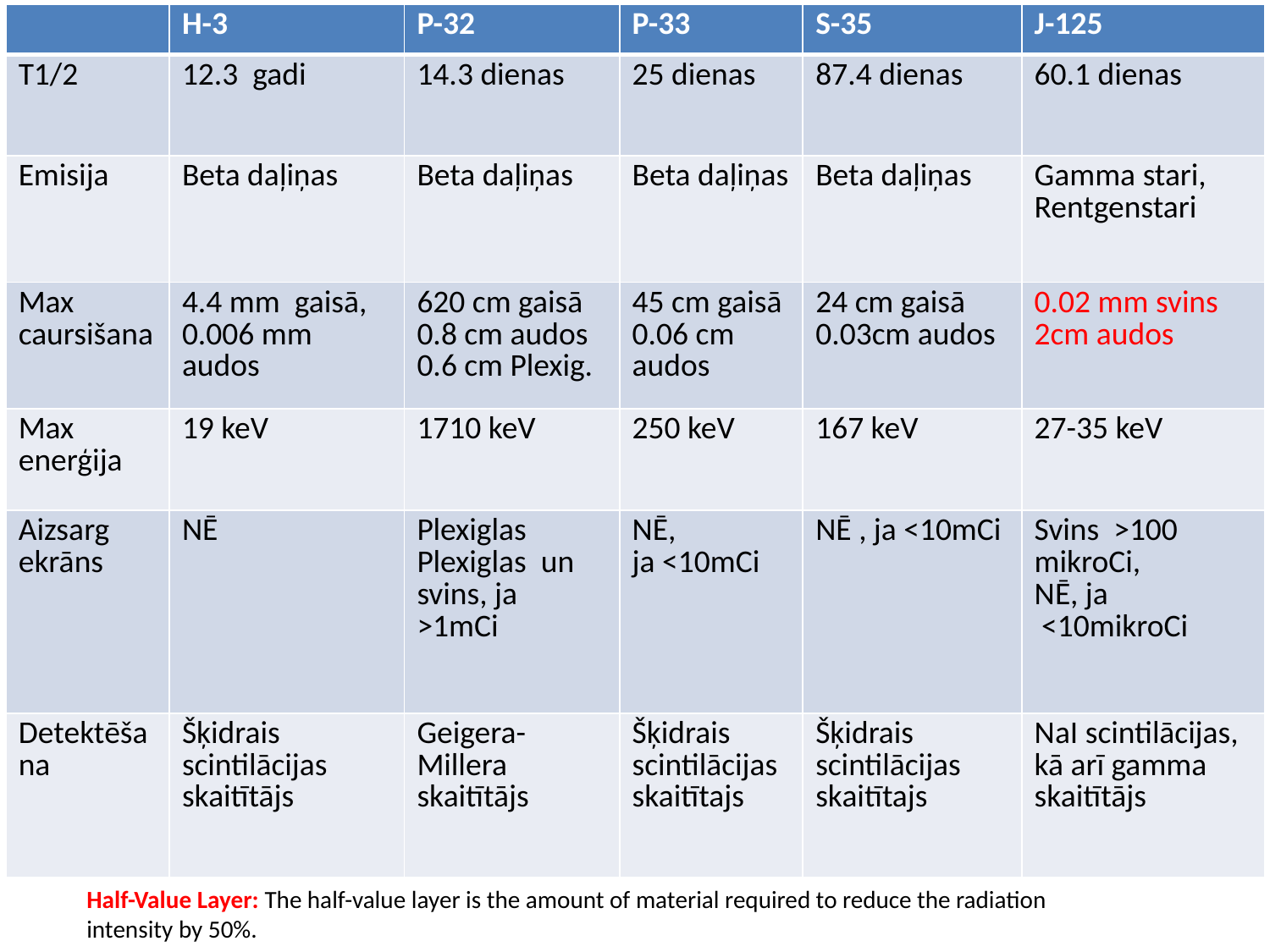

|  | H-3 | P-32 | P-33 | S-35 | J-125 |
| --- | --- | --- | --- | --- | --- |
| T1/2 | 12.3 gadi | 14.3 dienas | 25 dienas | 87.4 dienas | 60.1 dienas |
| Emisija | Beta daļiņas | Beta daļiņas | Beta daļiņas | Beta daļiņas | Gamma stari, Rentgenstari |
| Max caursišana | 4.4 mm gaisā, 0.006 mm audos | 620 cm gaisā 0.8 cm audos 0.6 cm Plexig. | 45 cm gaisā 0.06 cm audos | 24 cm gaisā 0.03cm audos | 0.02 mm svins 2cm audos |
| Max enerģija | 19 keV | 1710 keV | 250 keV | 167 keV | 27-35 keV |
| Aizsarg ekrāns | NĒ | Plexiglas Plexiglas un svins, ja ˃1mCi | NĒ, ja <10mCi | NĒ , ja <10mCi | Svins ˃100 mikroCi, NĒ, ja <10mikroCi |
| Detektēšana | Šķidrais scintilācijas skaitītājs | Geigera-Millera skaitītājs | Šķidrais scintilācijas skaitītajs | Šķidrais scintilācijas skaitītajs | NaI scintilācijas, kā arī gamma skaitītājs |
Half-Value Layer: The half-value layer is the amount of material required to reduce the radiation intensity by 50%.